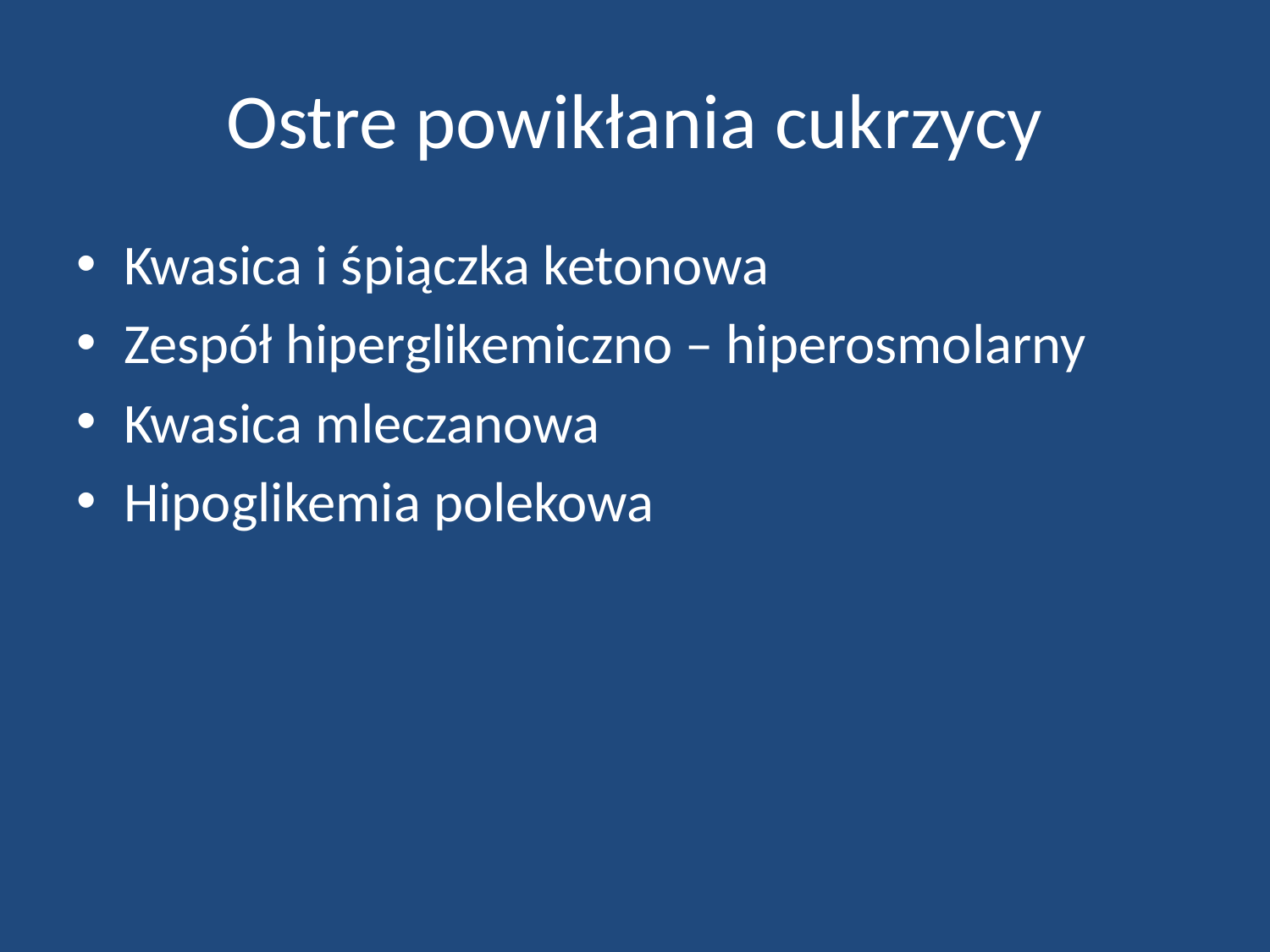

# Ostre powikłania cukrzycy
Kwasica i śpiączka ketonowa
Zespół hiperglikemiczno – hiperosmolarny
Kwasica mleczanowa
Hipoglikemia polekowa